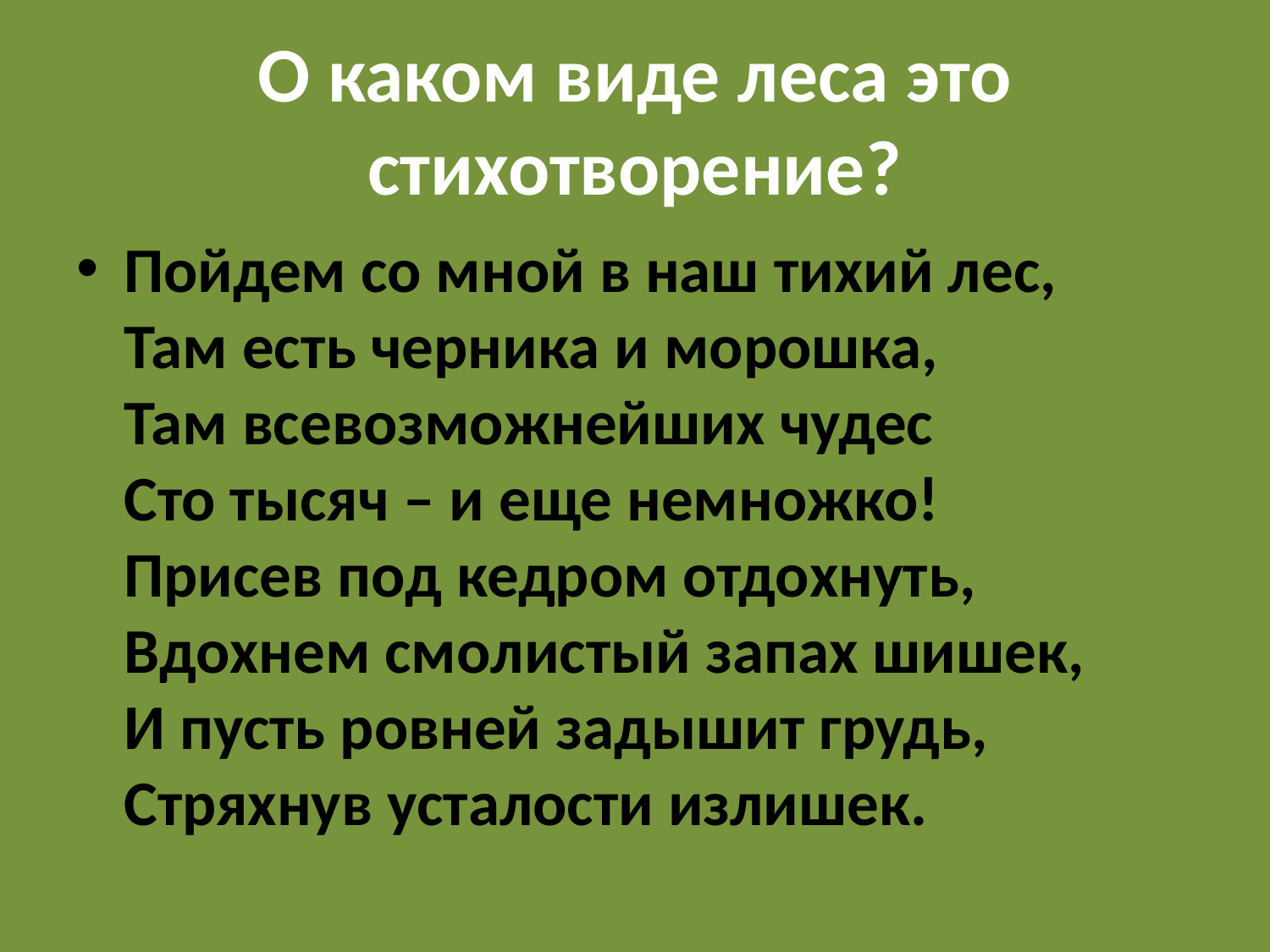

# О каком виде леса это стихотворение?
Пойдем со мной в наш тихий лес,
Там есть черника и морошка,
Там всевозможнейших чудес
Сто тысяч – и еще немножко!
Присев под кедром отдохнуть,
Вдохнем смолистый запах шишек,
И пусть ровней задышит грудь,
Стряхнув усталости излишек.